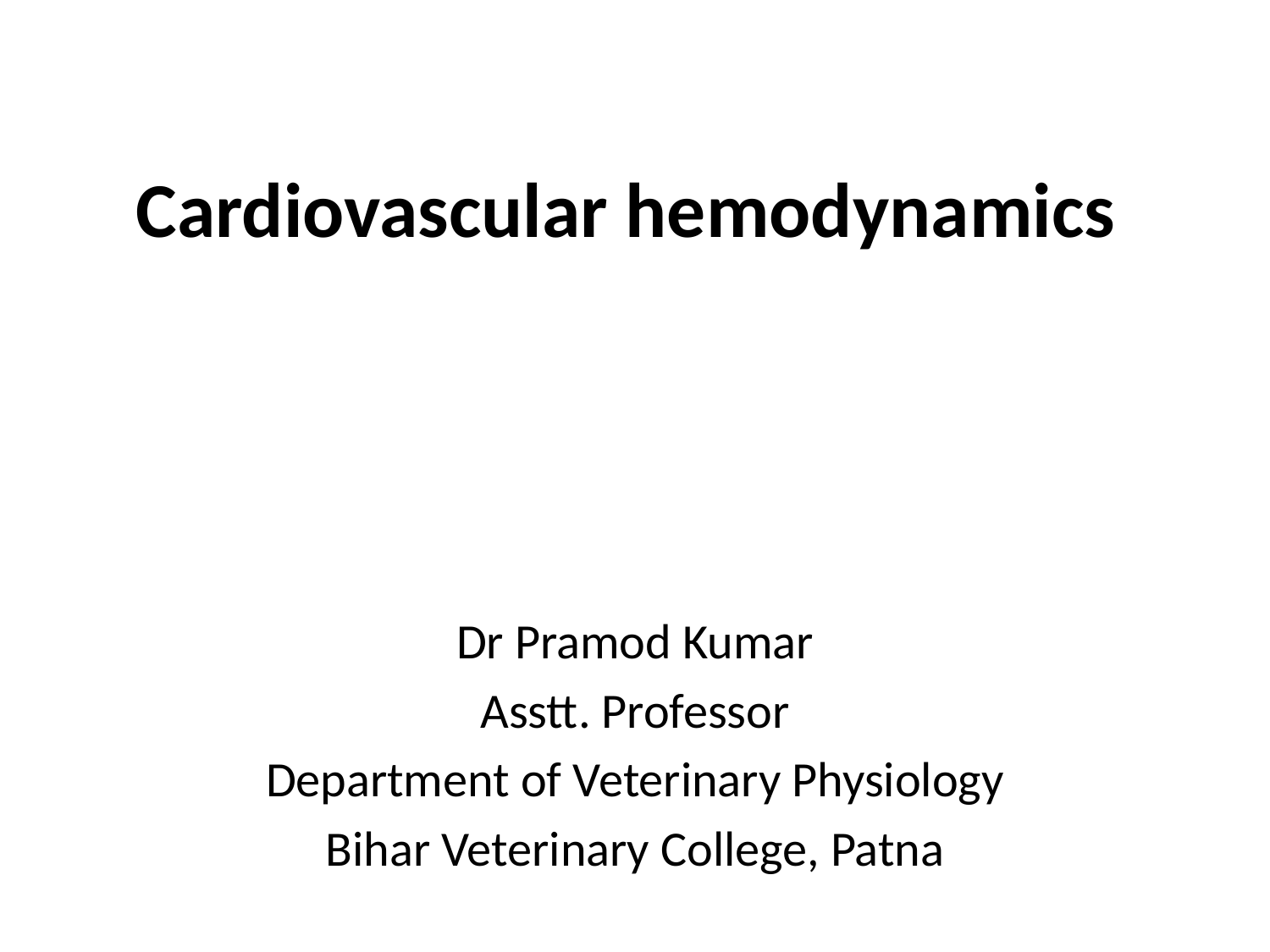

# Cardiovascular hemodynamics
Dr Pramod Kumar
Asstt. Professor
Department of Veterinary Physiology
Bihar Veterinary College, Patna